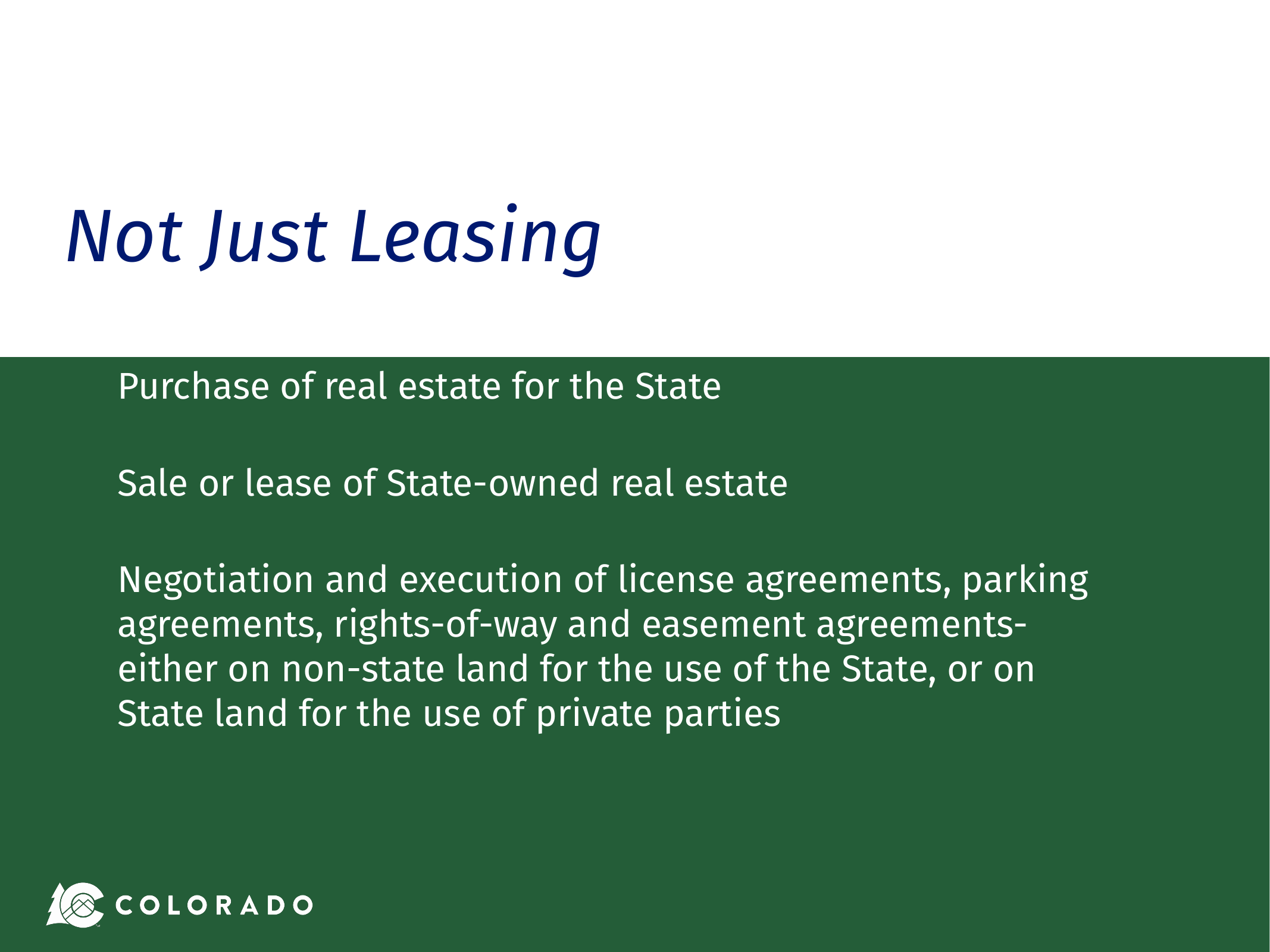

# Not Just Leasing
Purchase of real estate for the State
Sale or lease of State-owned real estate
Negotiation and execution of license agreements, parking agreements, rights-of-way and easement agreements- either on non-state land for the use of the State, or on State land for the use of private parties